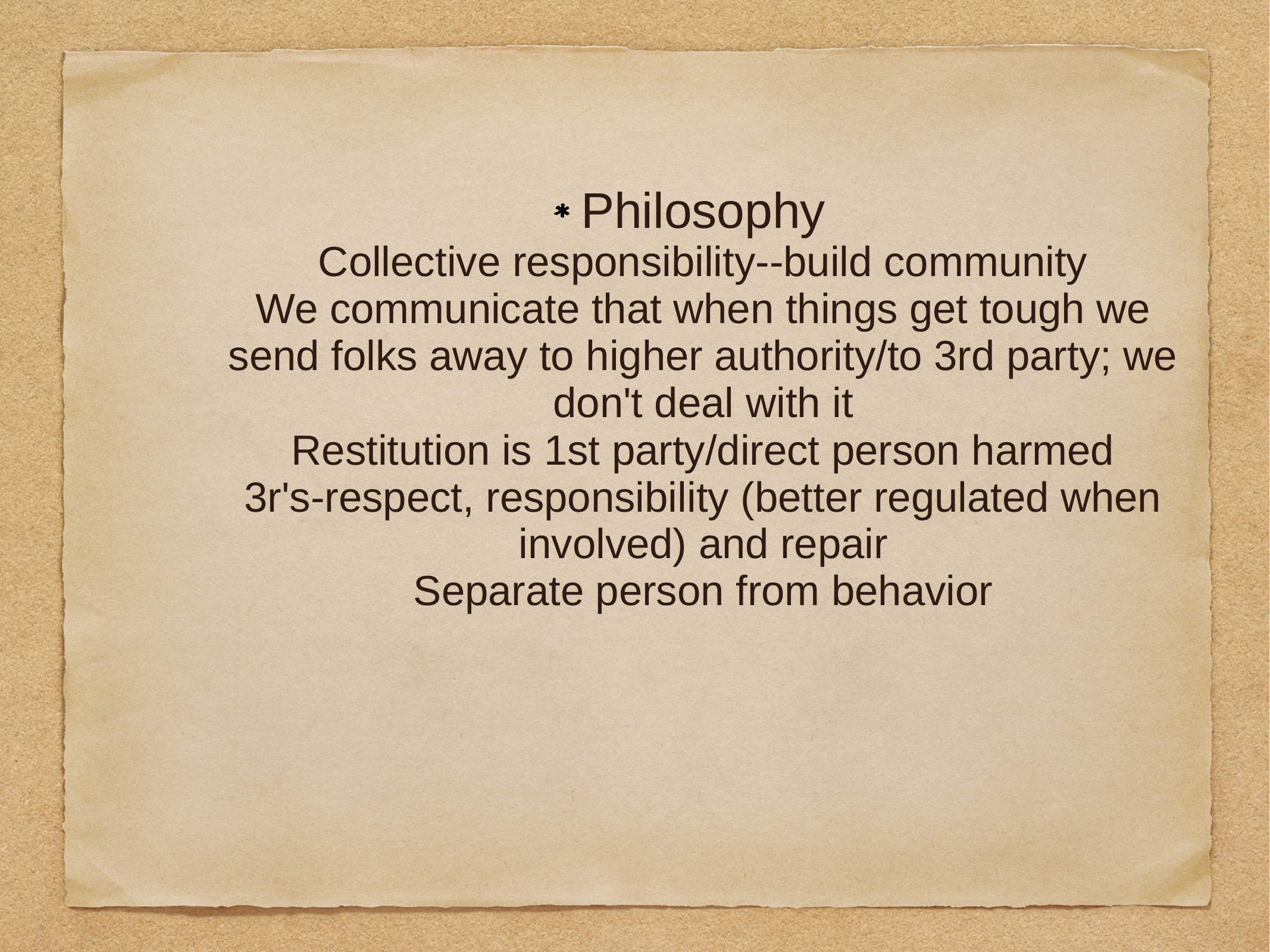

Philosophy
Collective responsibility--build community
We communicate that when things get tough we send folks away to higher authority/to 3rd party; we don't deal with it
Restitution is 1st party/direct person harmed
3r's-respect, responsibility (better regulated when involved) and repair
Separate person from behavior